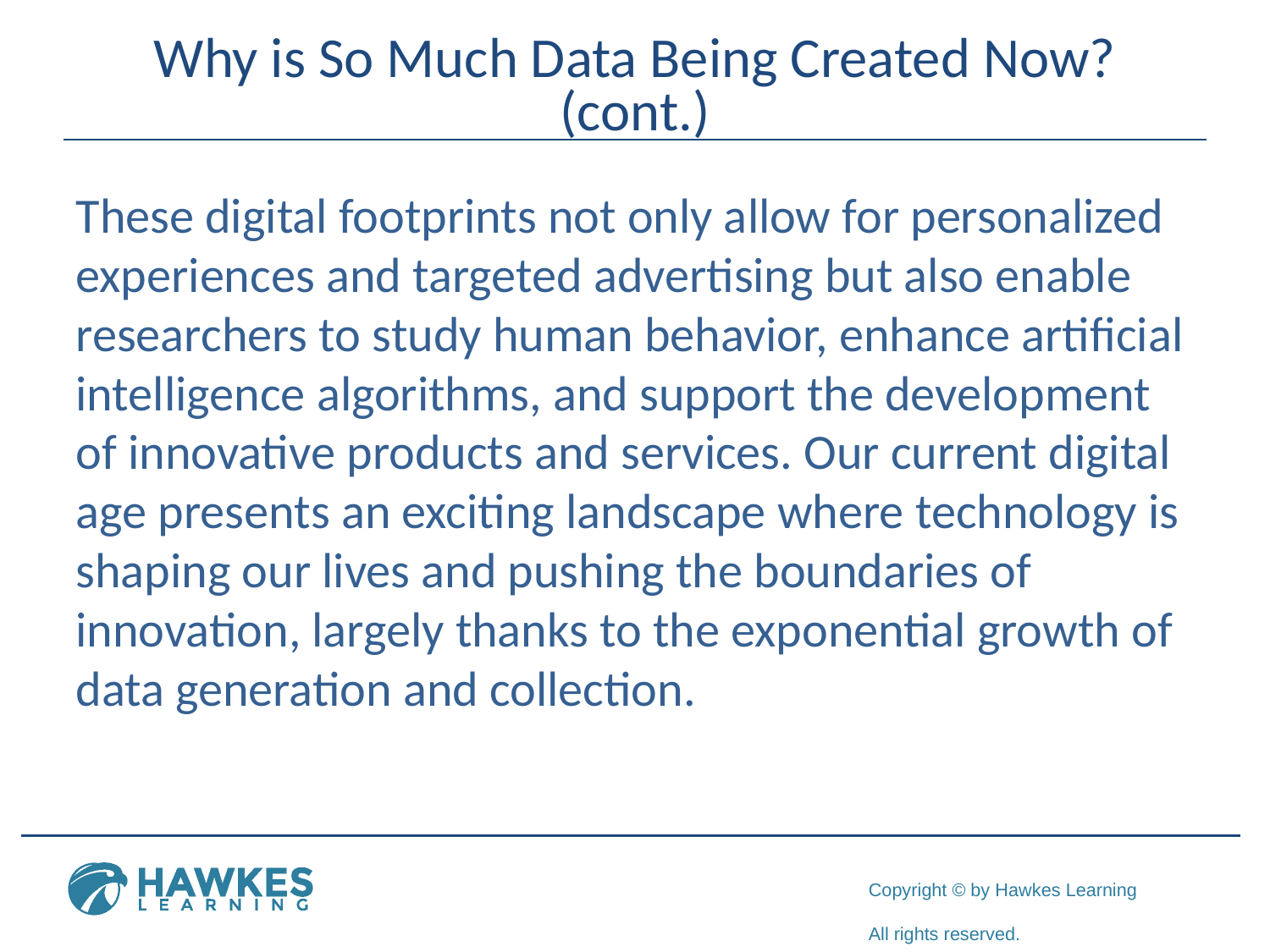

# Why is So Much Data Being Created Now? (cont.)
These digital footprints not only allow for personalized experiences and targeted advertising but also enable researchers to study human behavior, enhance artificial intelligence algorithms, and support the development of innovative products and services. Our current digital age presents an exciting landscape where technology is shaping our lives and pushing the boundaries of innovation, largely thanks to the exponential growth of data generation and collection.